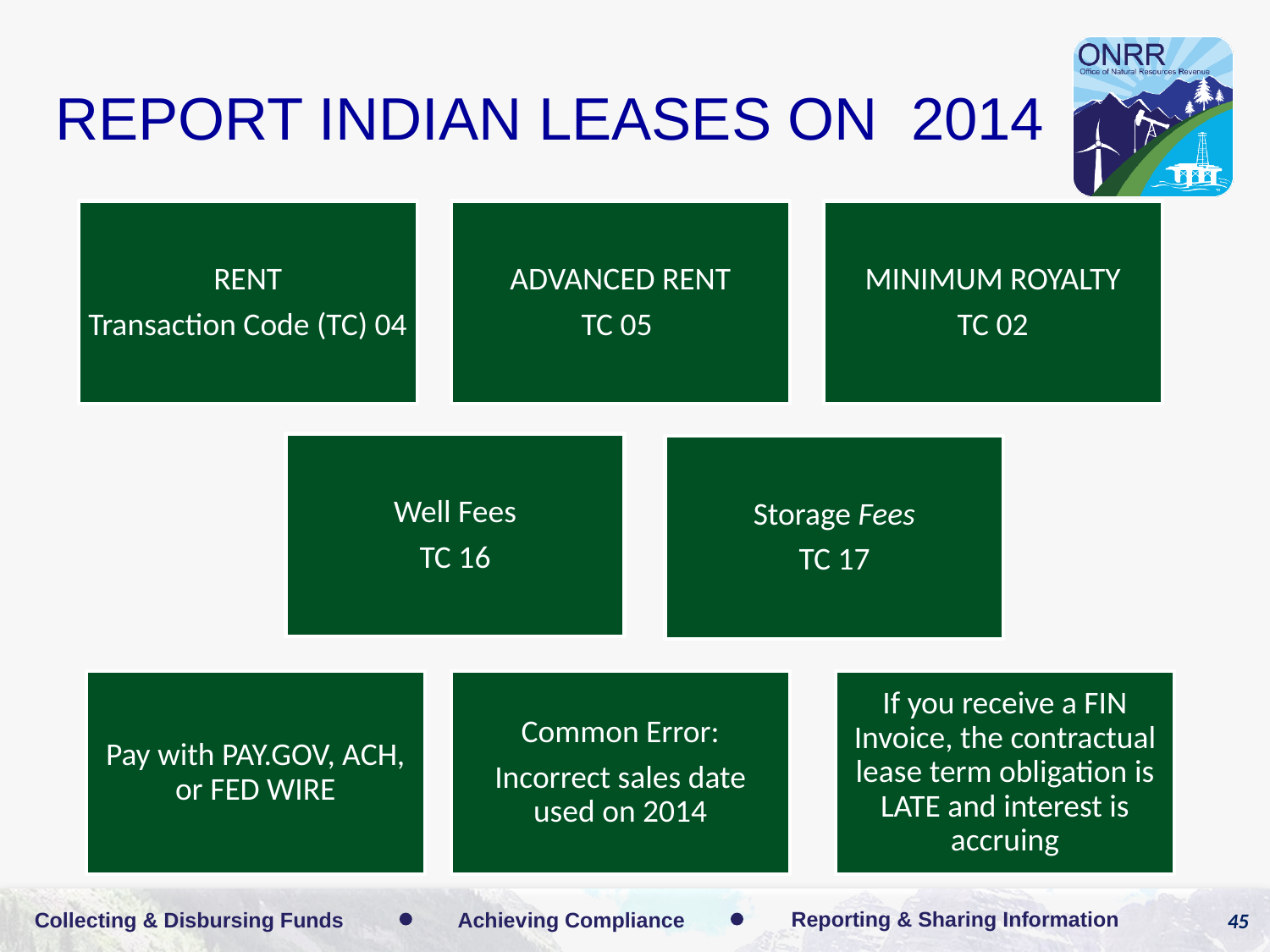

REPORT INDIAN LEASES ON  2014
RENT
Transaction Code (TC) 04
ADVANCED RENT
TC 05
MINIMUM ROYALTY
TC 02
Well Fees
TC 16
Storage Fees
TC 17
Pay with PAY.GOV, ACH, or FED WIRE
Common Error:
Incorrect sales date used on 2014
If you receive a FIN Invoice, the contractual lease term obligation is LATE and interest is accruing
45